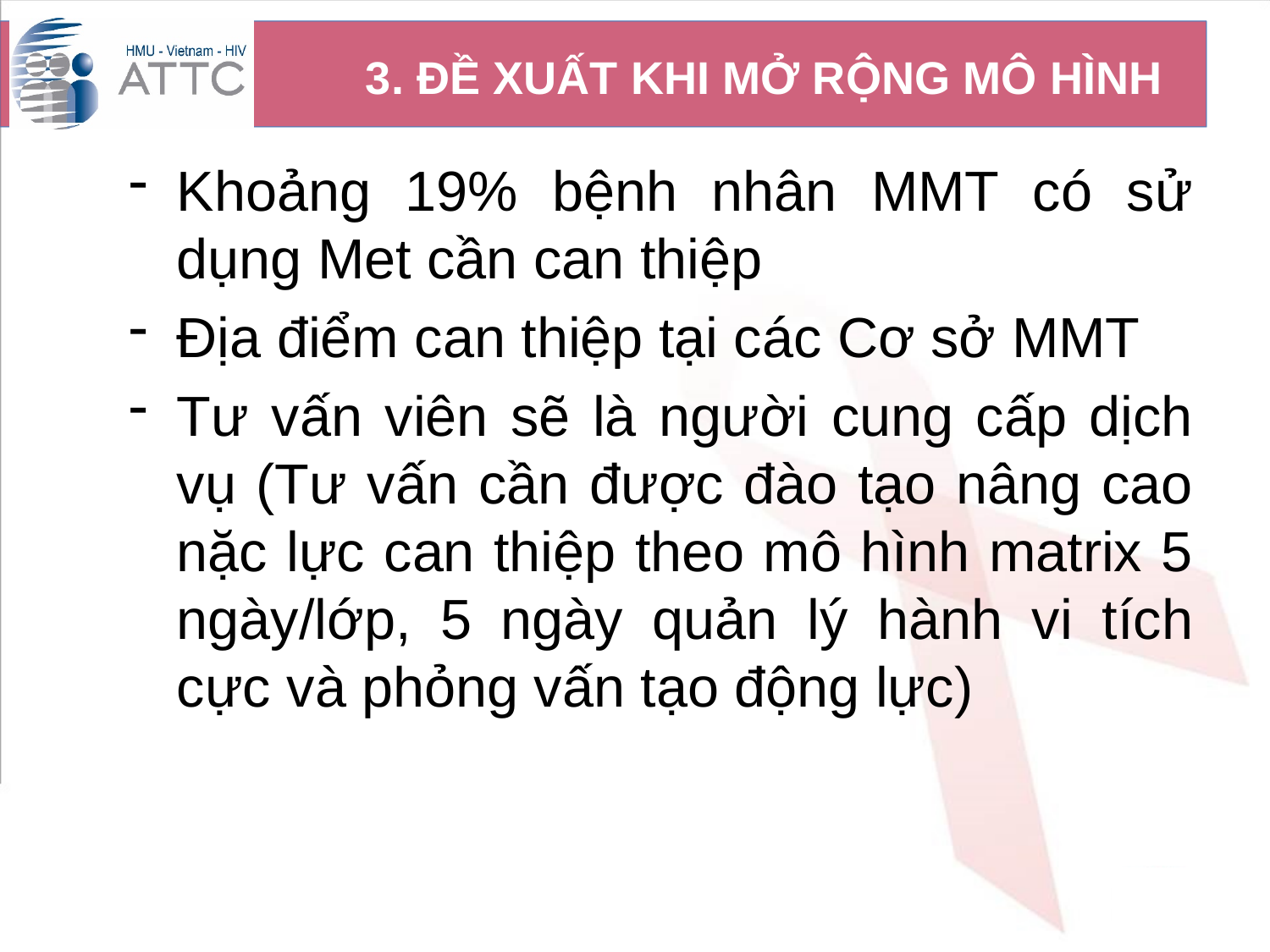

# 3. ĐỀ XUẤT KHI MỞ RỘNG MÔ HÌNH
Khoảng 19% bệnh nhân MMT có sử dụng Met cần can thiệp
Địa điểm can thiệp tại các Cơ sở MMT
Tư vấn viên sẽ là người cung cấp dịch vụ (Tư vấn cần được đào tạo nâng cao nặc lực can thiệp theo mô hình matrix 5 ngày/lớp, 5 ngày quản lý hành vi tích cực và phỏng vấn tạo động lực)